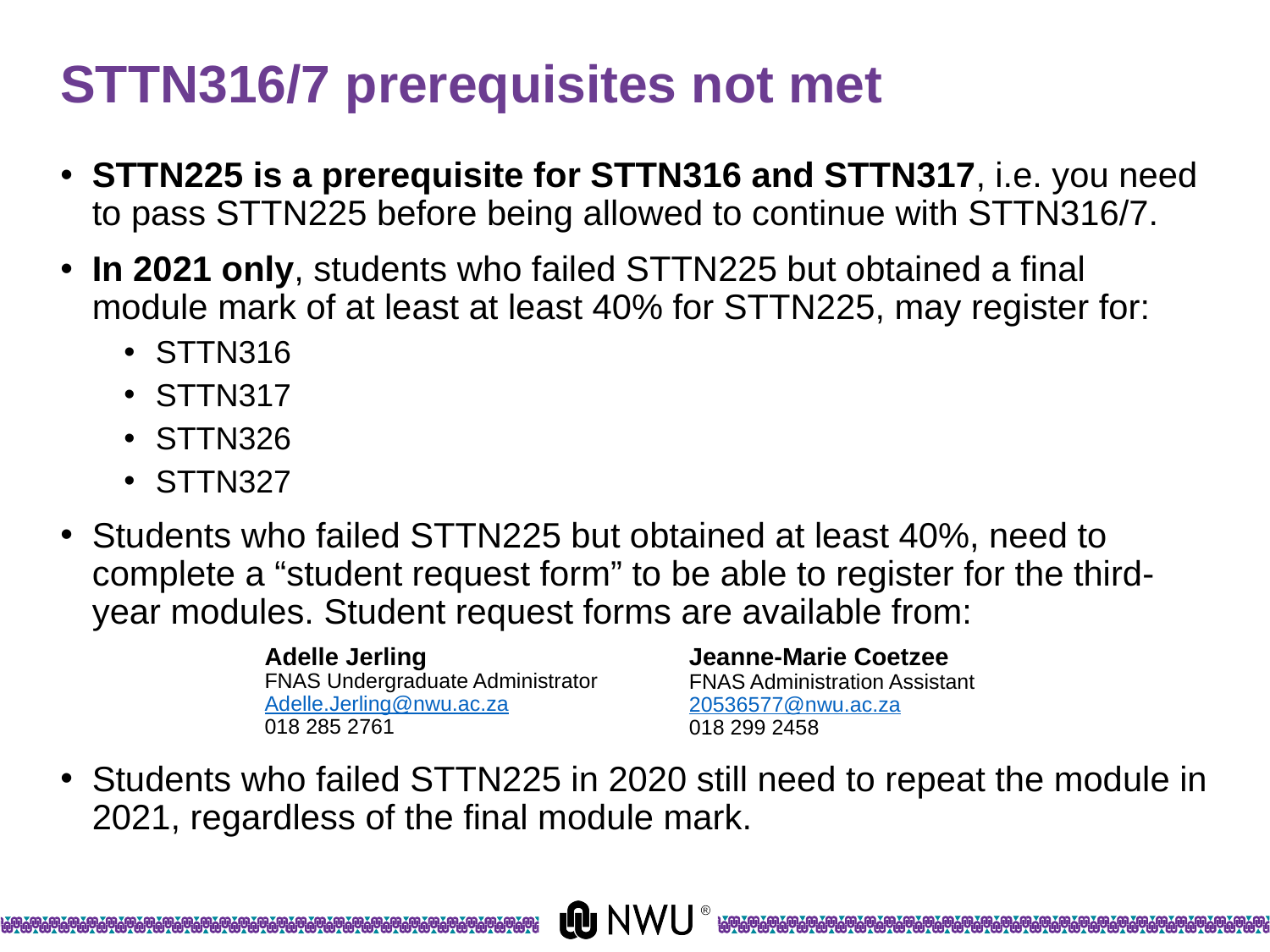

# STTN316/7 prerequisites not met
STTN225 is a prerequisite for STTN316 and STTN317, i.e. you need to pass STTN225 before being allowed to continue with STTN316/7.
In 2021 only, students who failed STTN225 but obtained a final module mark of at least at least 40% for STTN225, may register for:
STTN316
STTN317
STTN326
STTN327
Students who failed STTN225 but obtained at least 40%, need to complete a “student request form” to be able to register for the third-year modules. Student request forms are available from:

Students who failed STTN225 in 2020 still need to repeat the module in 2021, regardless of the final module mark.
Adelle Jerling
FNAS Undergraduate Administrator
Adelle.Jerling@nwu.ac.za
018 285 2761

Jeanne-Marie Coetzee
FNAS Administration Assistant
20536577@nwu.ac.za
018 299 2458